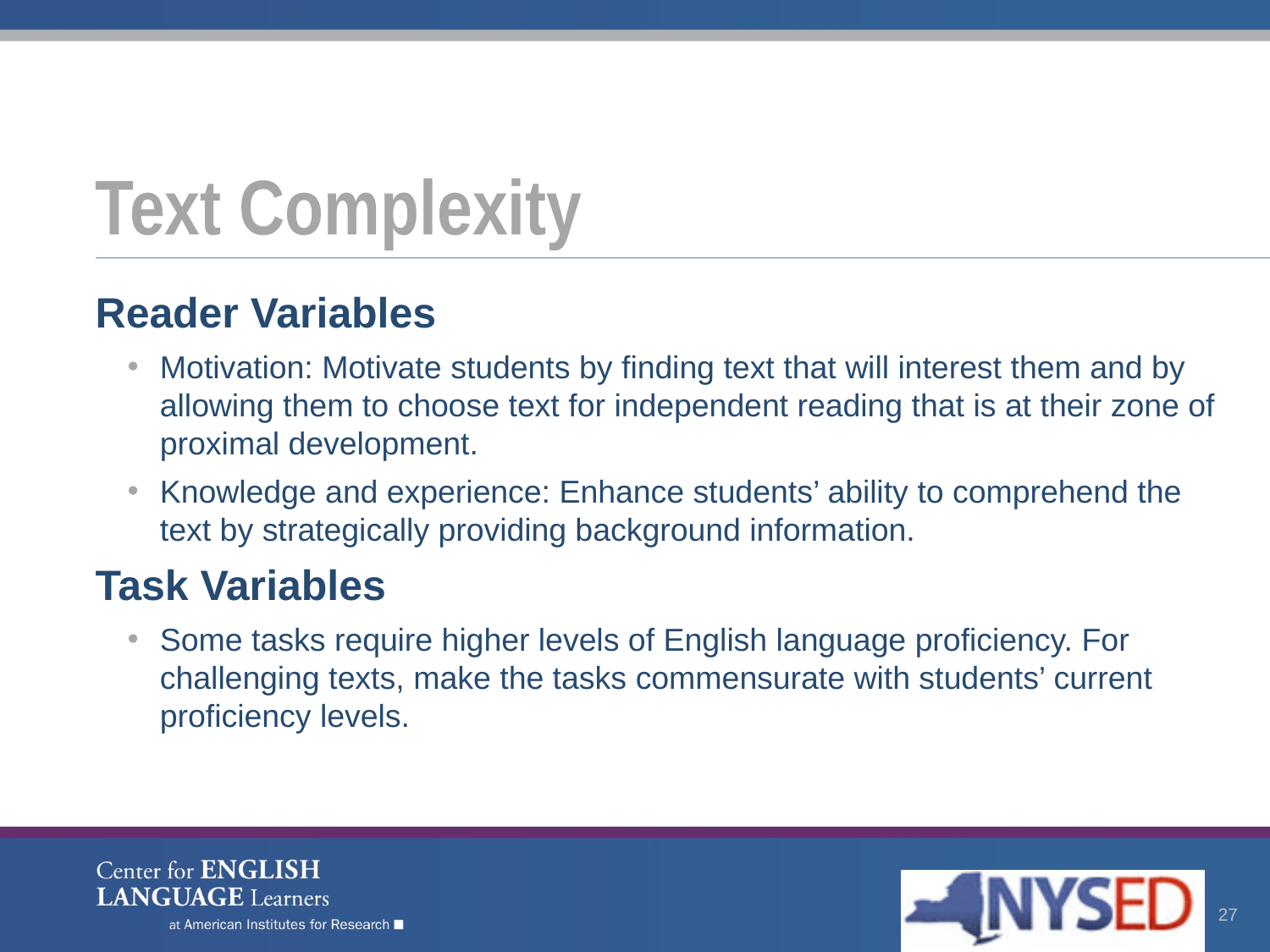

# Text Complexity
Reader Variables
Motivation: Motivate students by finding text that will interest them and by allowing them to choose text for independent reading that is at their zone of proximal development.
Knowledge and experience: Enhance students’ ability to comprehend the text by strategically providing background information.
Task Variables
Some tasks require higher levels of English language proficiency. For challenging texts, make the tasks commensurate with students’ current proficiency levels.
27